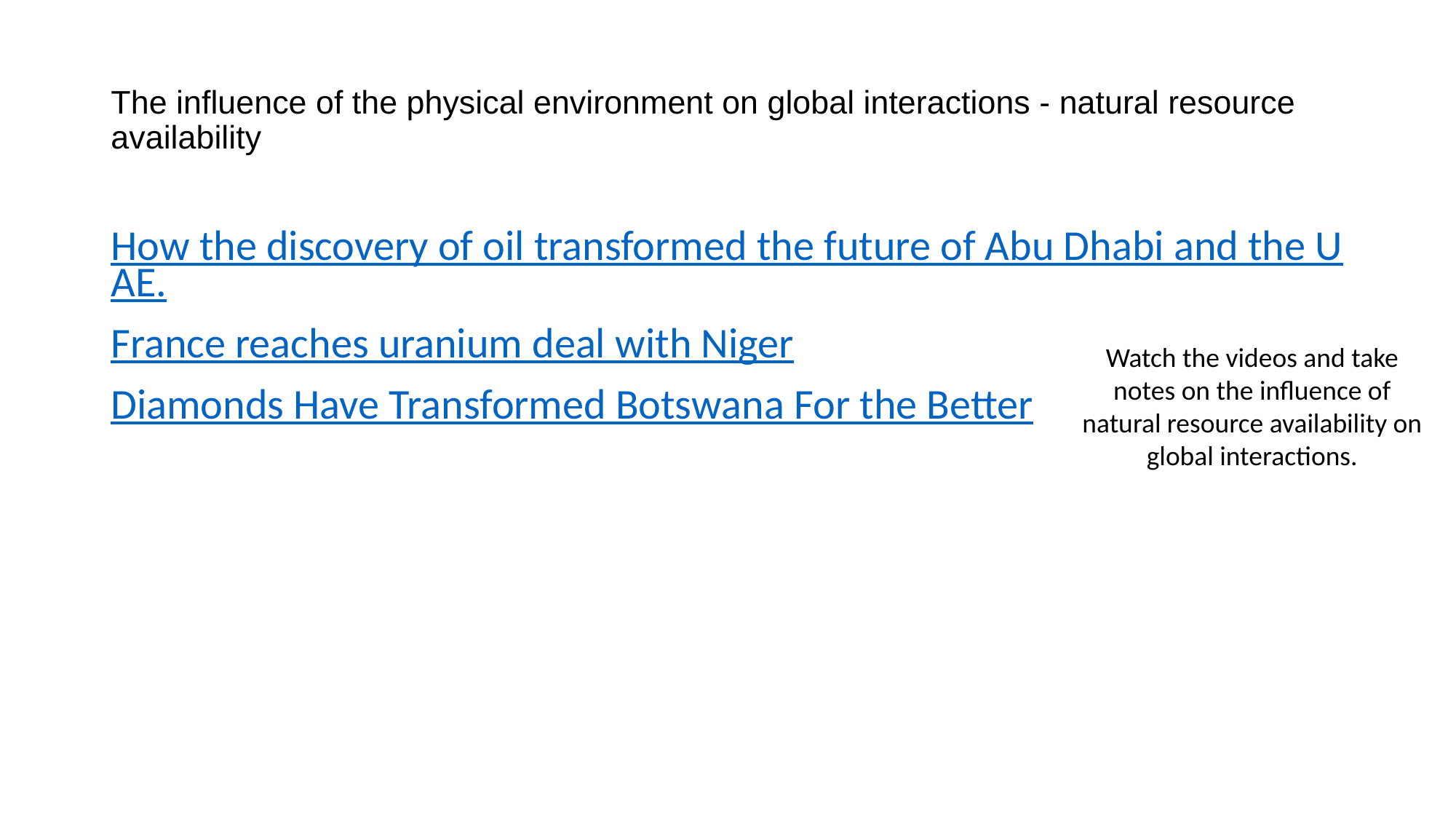

# The influence of the physical environment on global interactions - natural resource availability
How the discovery of oil transformed the future of Abu Dhabi and the UAE.
France reaches uranium deal with Niger
Diamonds Have Transformed Botswana For the Better

Watch the videos and take notes on the influence of natural resource availability on global interactions.